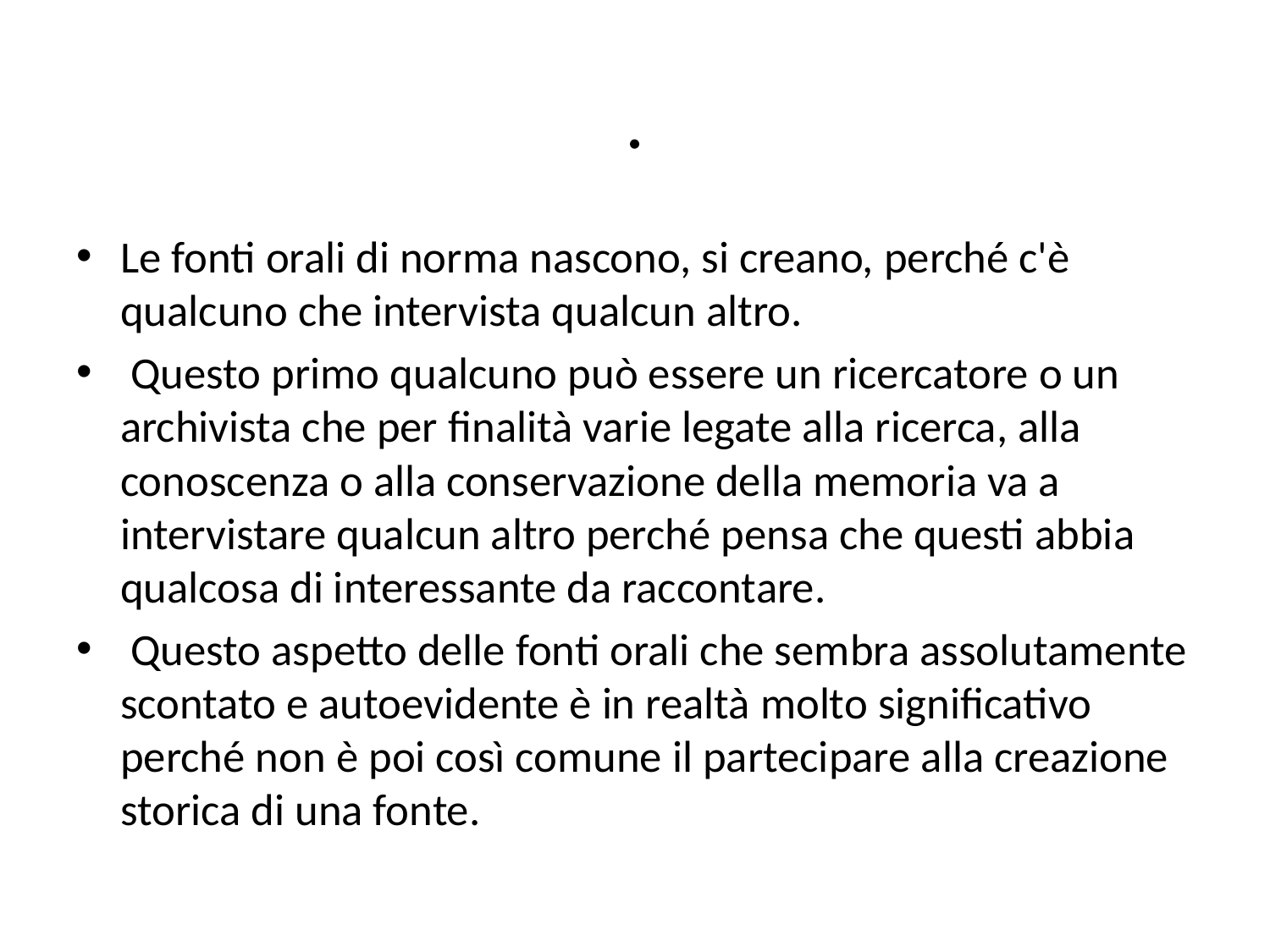

# .
Le fonti orali di norma nascono, si creano, perché c'è qualcuno che intervista qualcun altro.
 Questo primo qualcuno può essere un ricercatore o un archivista che per finalità varie legate alla ricerca, alla conoscenza o alla conservazione della memoria va a intervistare qualcun altro perché pensa che questi abbia qualcosa di interessante da raccontare.
 Questo aspetto delle fonti orali che sembra assolutamente scontato e autoevidente è in realtà molto significativo perché non è poi così comune il partecipare alla creazione storica di una fonte.